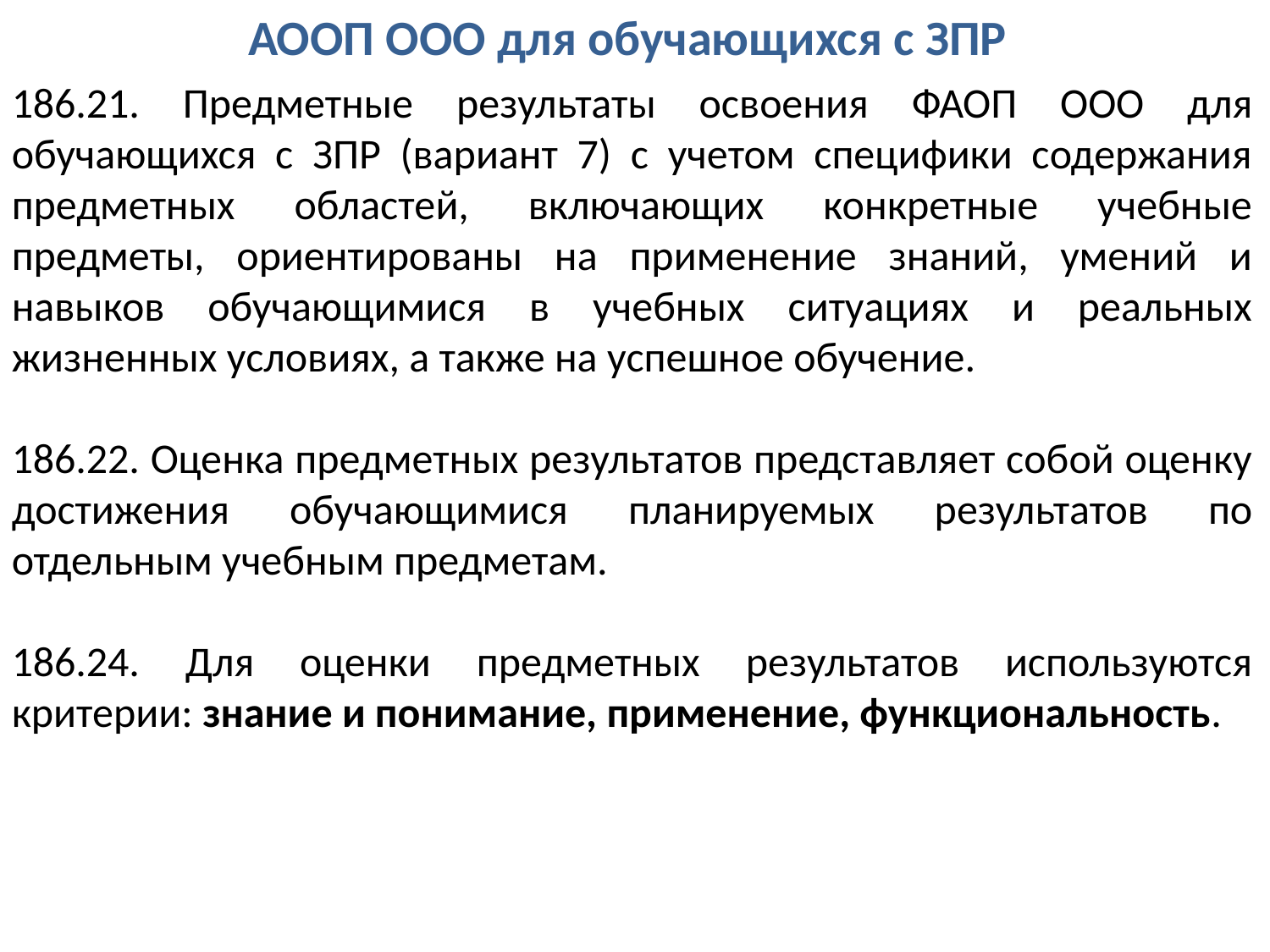

АООП ООО для обучающихся с ЗПР
186.21. Предметные результаты освоения ФАОП ООО для обучающихся с ЗПР (вариант 7) с учетом специфики содержания предметных областей, включающих конкретные учебные предметы, ориентированы на применение знаний, умений и навыков обучающимися в учебных ситуациях и реальных жизненных условиях, а также на успешное обучение.

186.22. Оценка предметных результатов представляет собой оценку достижения обучающимися планируемых результатов по отдельным учебным предметам.

186.24. Для оценки предметных результатов используются критерии: знание и понимание, применение, функциональность.